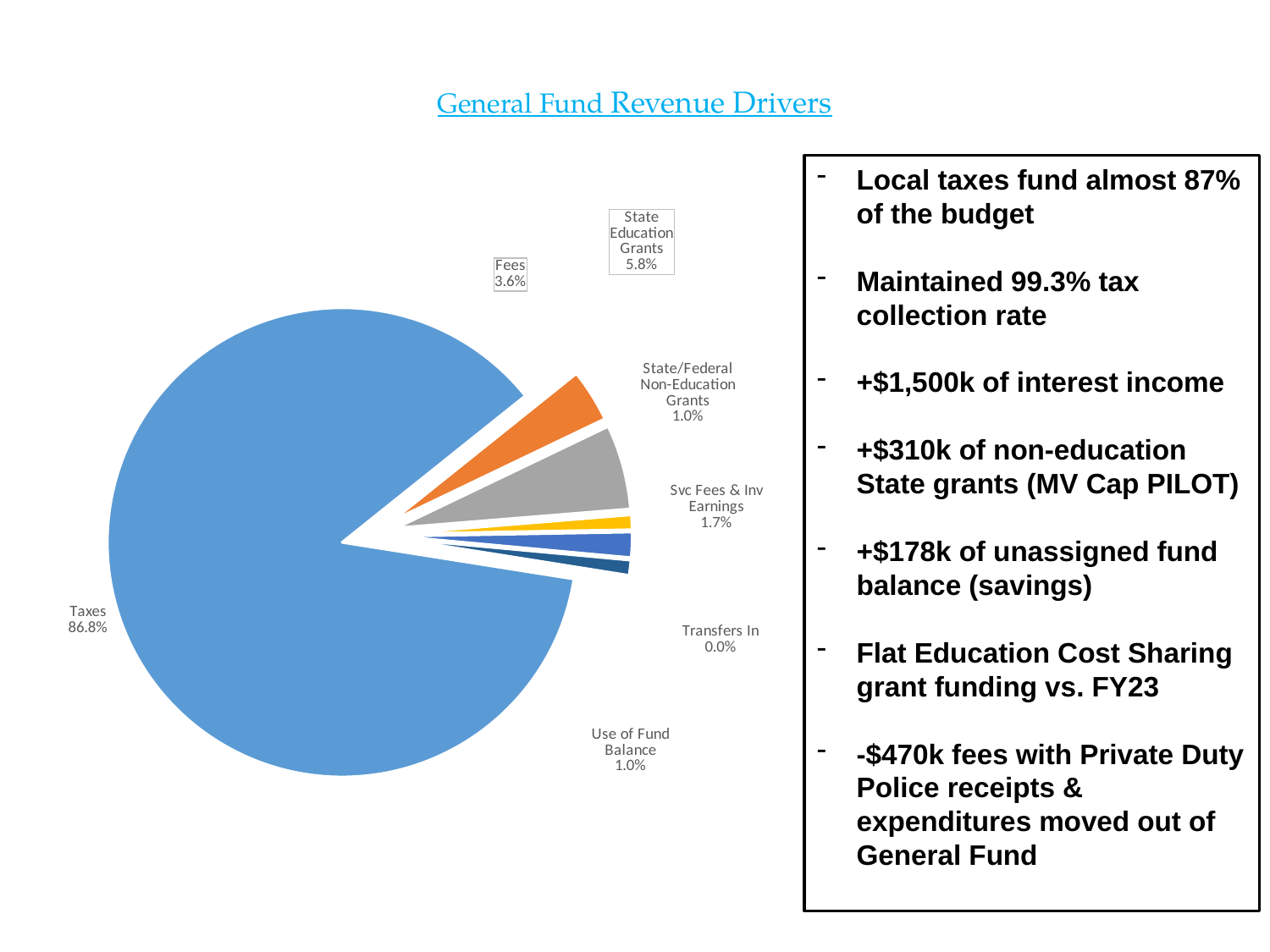

# General Fund Revenue Drivers

### Chart

| Category |  |
|---|---|
| Taxes | 0.8675473153131971 |
| Fees | 0.03632822639698933 |
| State Education Grants | 0.05824818373216515 |
| State/Federal Non-Education Grants | 0.01005661935272042 |
| Svc Fees & Inv Earnings | 0.017411030575355417 |
| Transfers In | 4.4714855210574205e-05 |
| Use of Fund Balance | 0.010363909774361977 |
Local taxes fund almost 87% of the budget

Maintained 99.3% tax collection rate

+$1,500k of interest income

+$310k of non-education State grants (MV Cap PILOT)

+$178k of unassigned fund balance (savings)

Flat Education Cost Sharing grant funding vs. FY23

-$470k fees with Private Duty Police receipts & expenditures moved out of General Fund